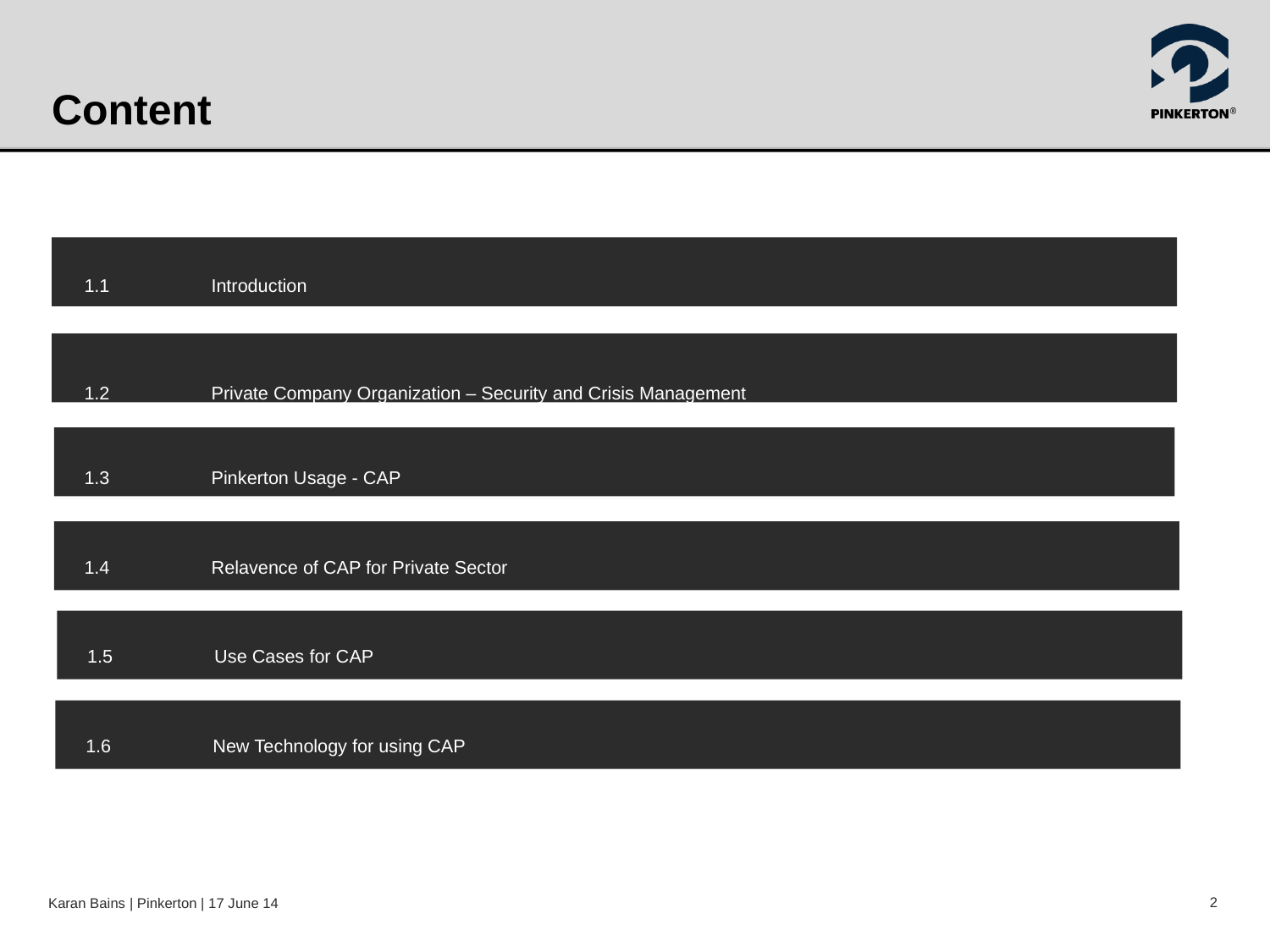

# Content
1.1 	Introduction

1.2	Private Company Organization – Security and Crisis Management
1.3	Pinkerton Usage - CAP

1.4	Relavence of CAP for Private Sector

1.5	Use Cases for CAP

1.6	New Technology for using CAP

2
Karan Bains | Pinkerton | 17 June 14